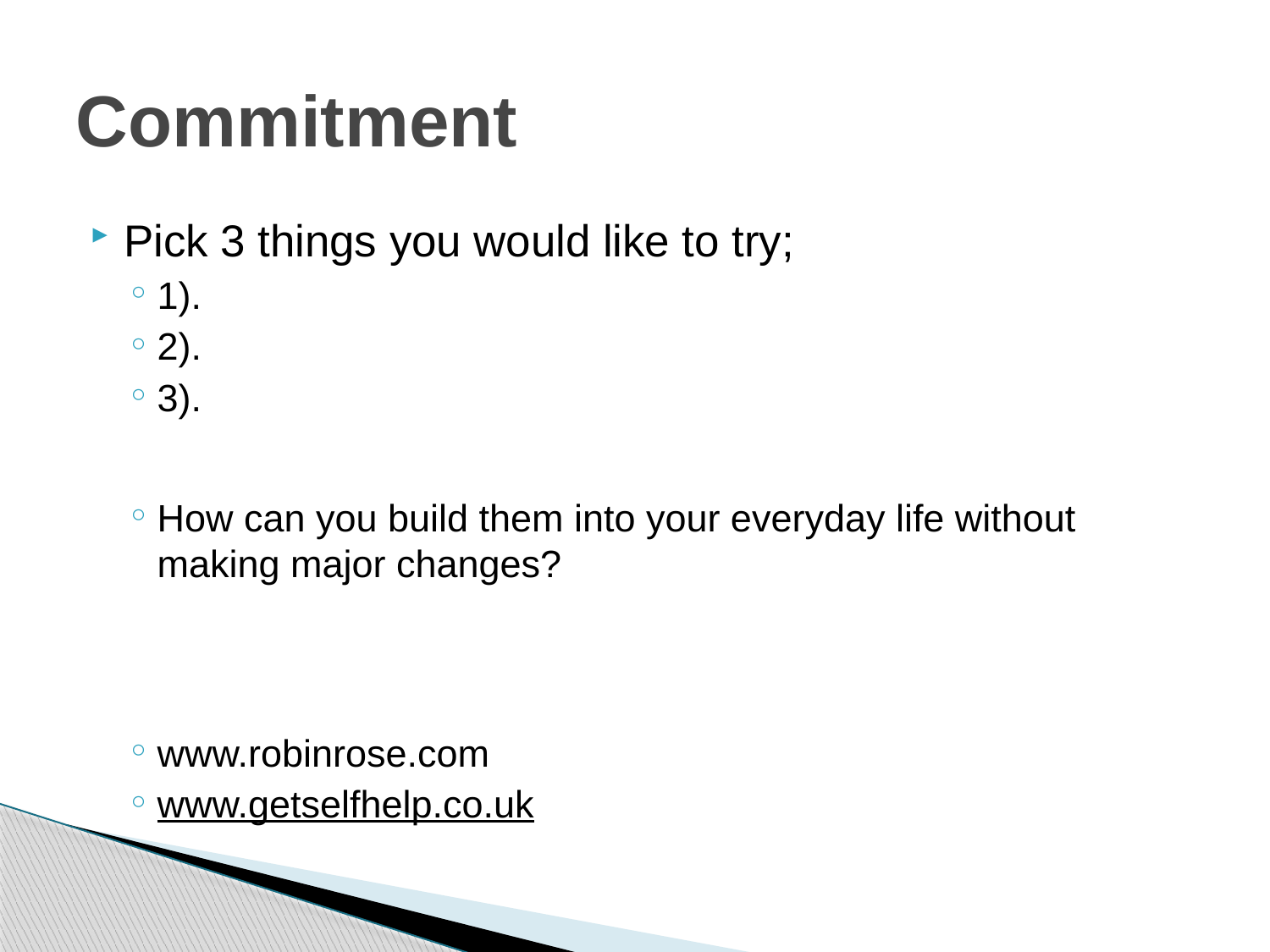

# Commitment
Pick 3 things you would like to try;
1).
2).
3).

How can you build them into your everyday life without making major changes?

www.robinrose.com
www.getselfhelp.co.uk